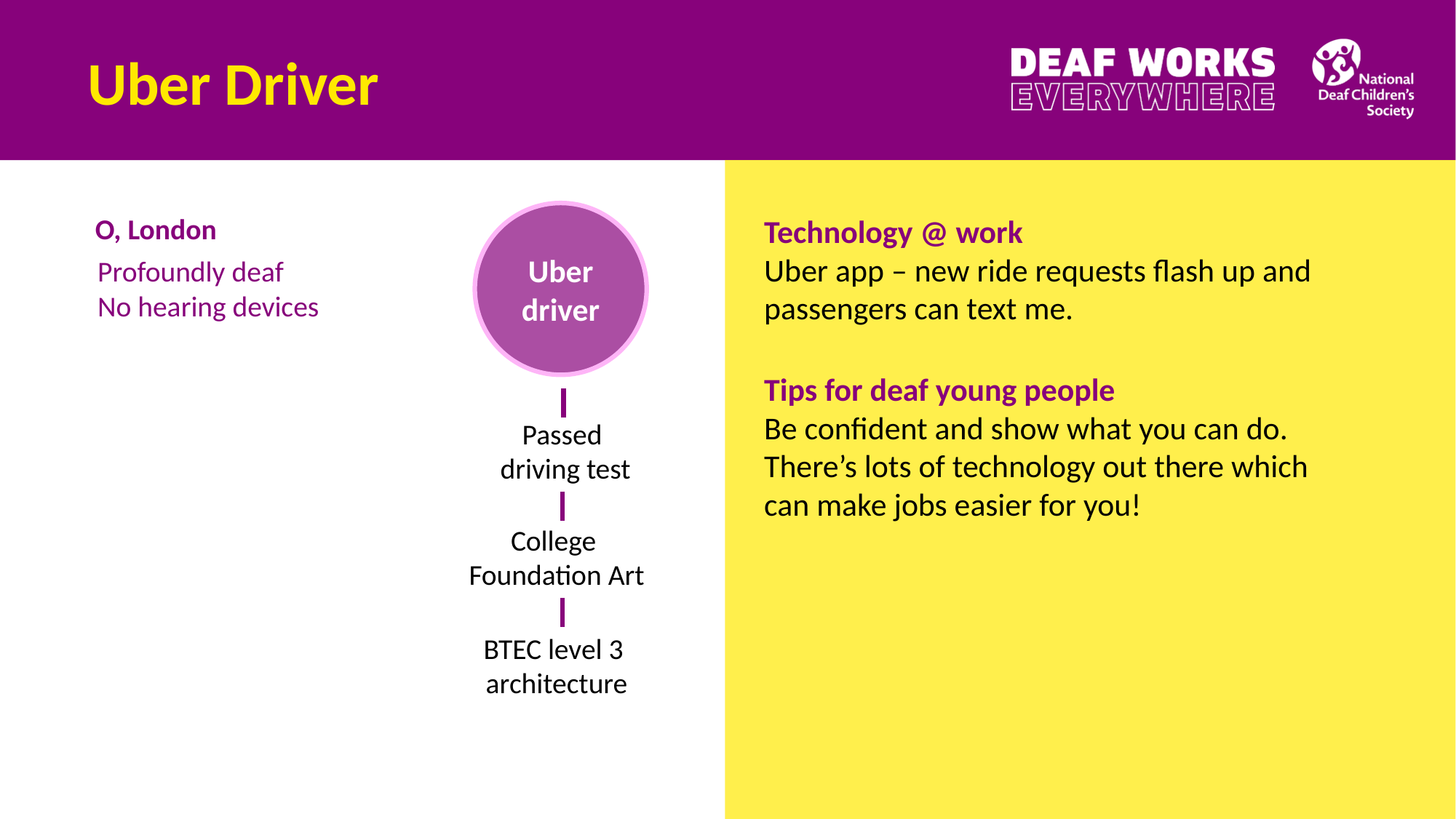

# Uber Driver

Uber driver
O, London
Profoundly deaf
No hearing devices
Technology @ work 
Uber app – new ride requests flash up and passengers can text me.
Tips for deaf young people 
Be confident and show what you can do.
There’s lots of technology out there which
can make jobs easier for you!
Passed
driving test
College
Foundation Art
BTEC level 3
architecture